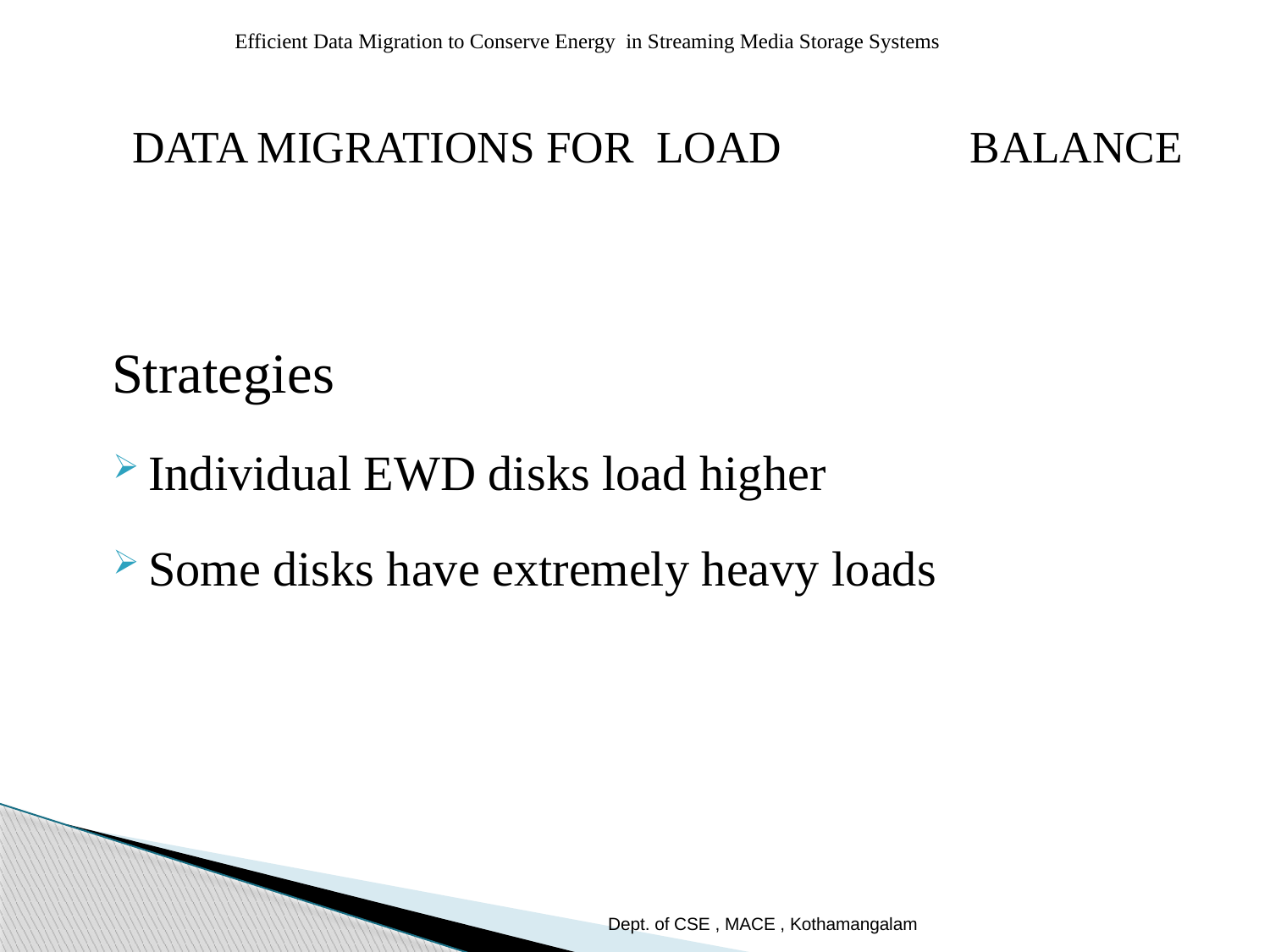

Efficient Data Migration to Conserve Energy  in Streaming Media Storage Systems
# DATA MIGRATIONS FOR  LOAD      			BALANCE

 Strategies
Individual EWD disks load higher
Some disks have extremely heavy loads

Dept. of CSE , MACE , Kothamangalam